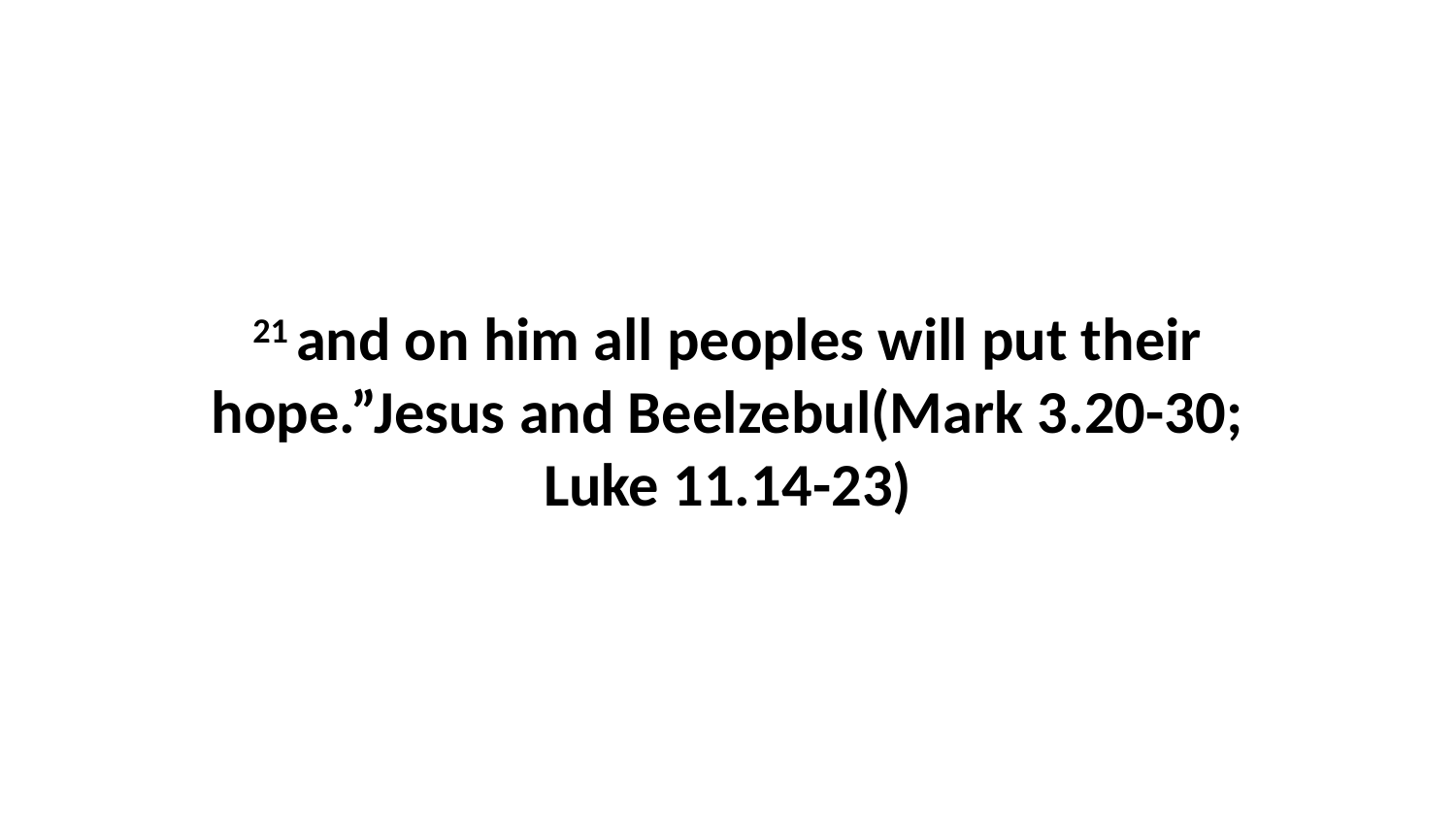

21 and on him all peoples will put their hope.”Jesus and Beelzebul(Mark 3.20-30; Luke 11.14-23)